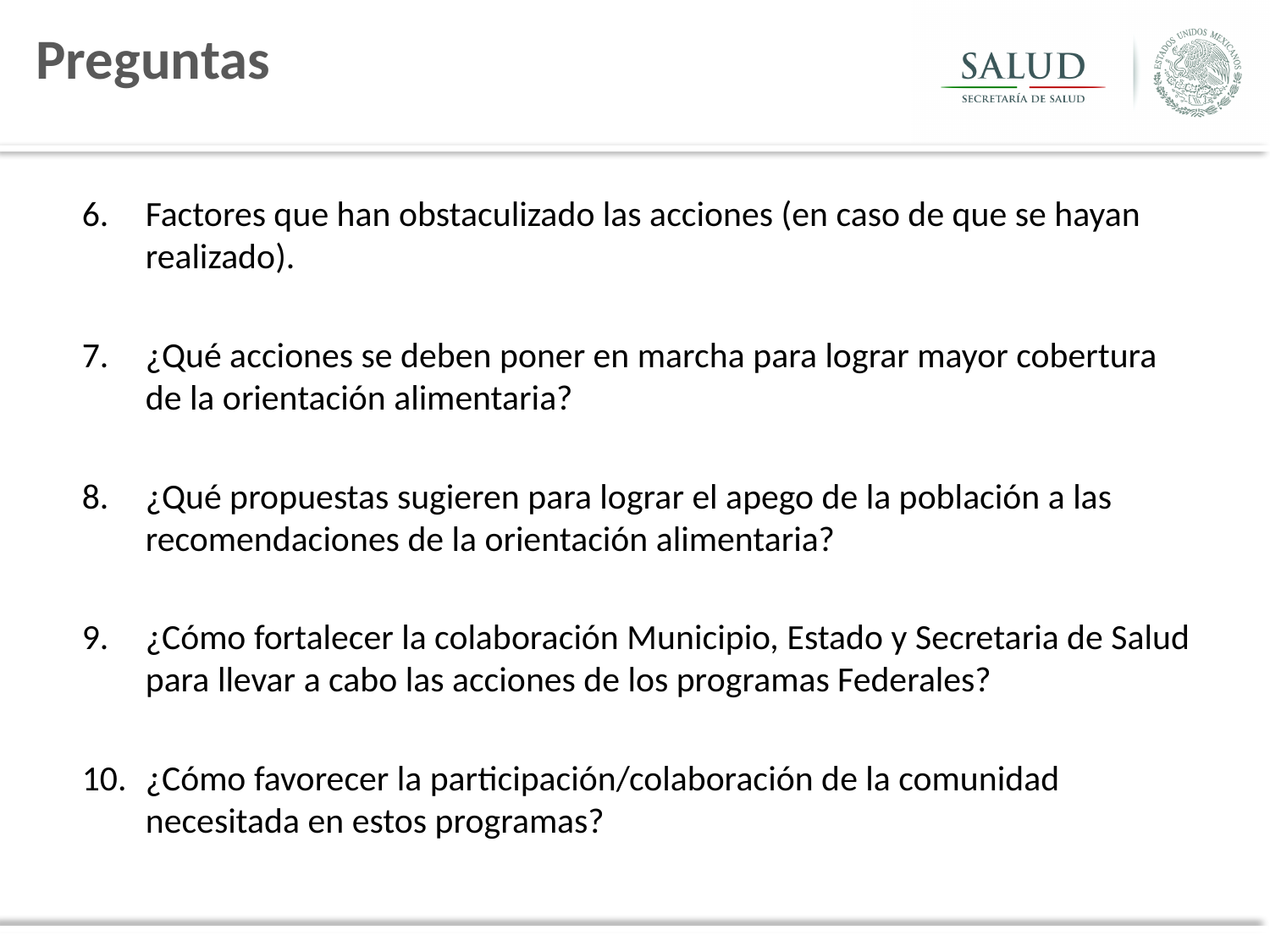

Preguntas
Factores que han obstaculizado las acciones (en caso de que se hayan realizado).

¿Qué acciones se deben poner en marcha para lograr mayor cobertura de la orientación alimentaria?

¿Qué propuestas sugieren para lograr el apego de la población a las recomendaciones de la orientación alimentaria?

¿Cómo fortalecer la colaboración Municipio, Estado y Secretaria de Salud para llevar a cabo las acciones de los programas Federales?

¿Cómo favorecer la participación/colaboración de la comunidad necesitada en estos programas?